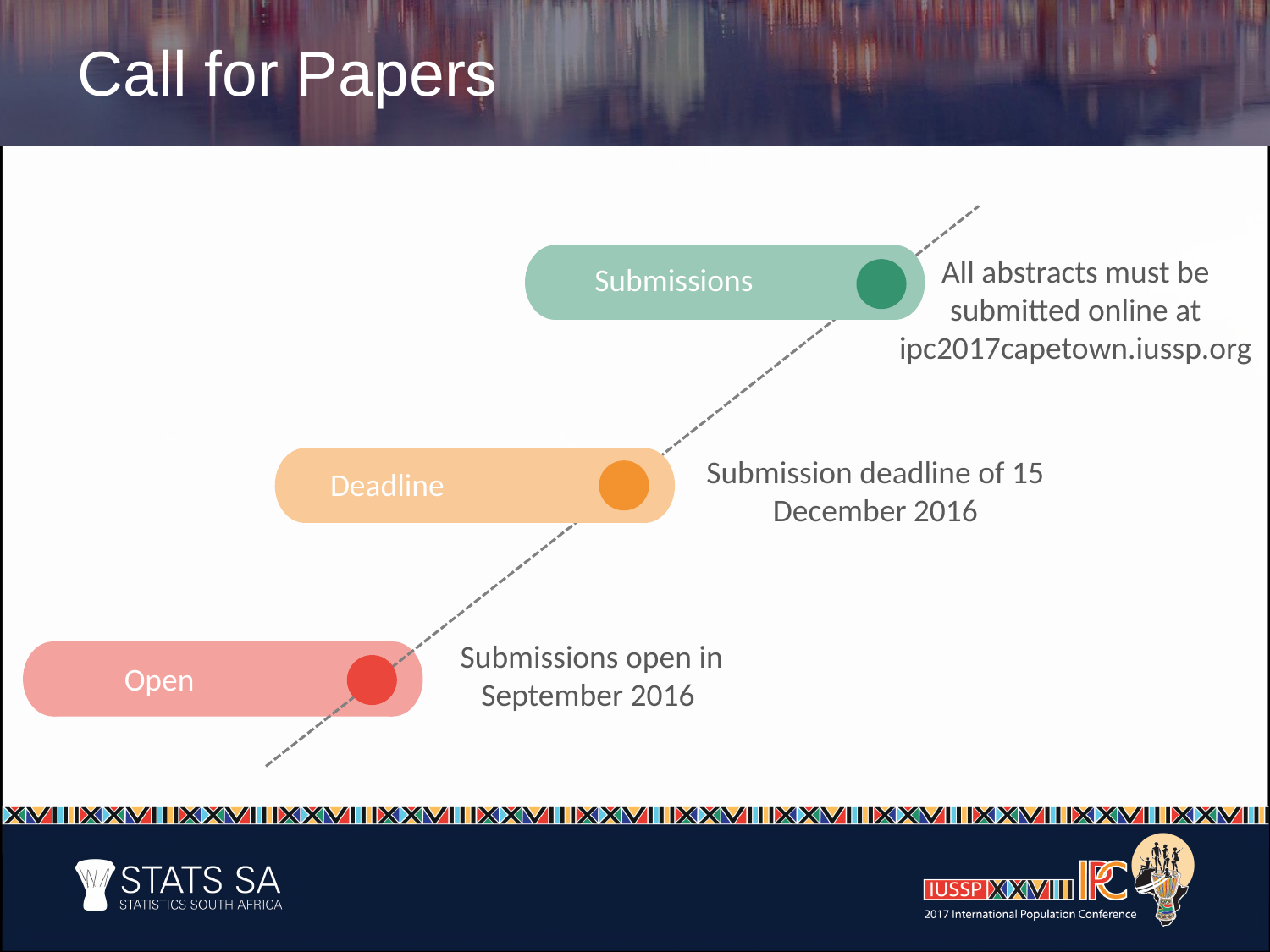

Call for Papers

All abstracts must be submitted online at ipc2017capetown.iussp.org
Submissions

Submission deadline of 15 December 2016

Deadline

Submissions open in September 2016

Open